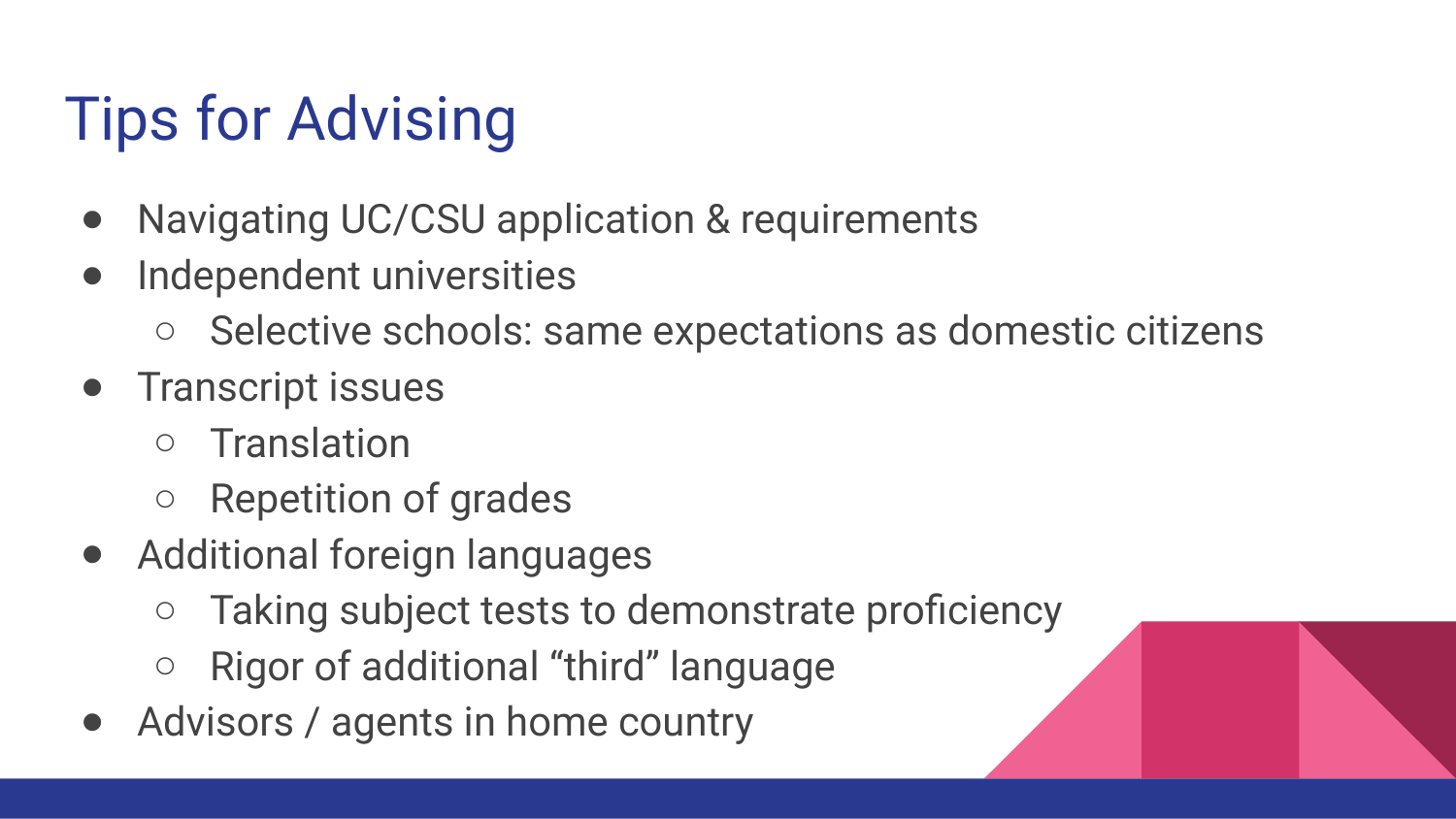

# Tips for Advising
Navigating UC/CSU application & requirements
Independent universities
Selective schools: same expectations as domestic citizens
Transcript issues
Translation
Repetition of grades
Additional foreign languages
Taking subject tests to demonstrate proficiency
Rigor of additional “third” language
Advisors / agents in home country